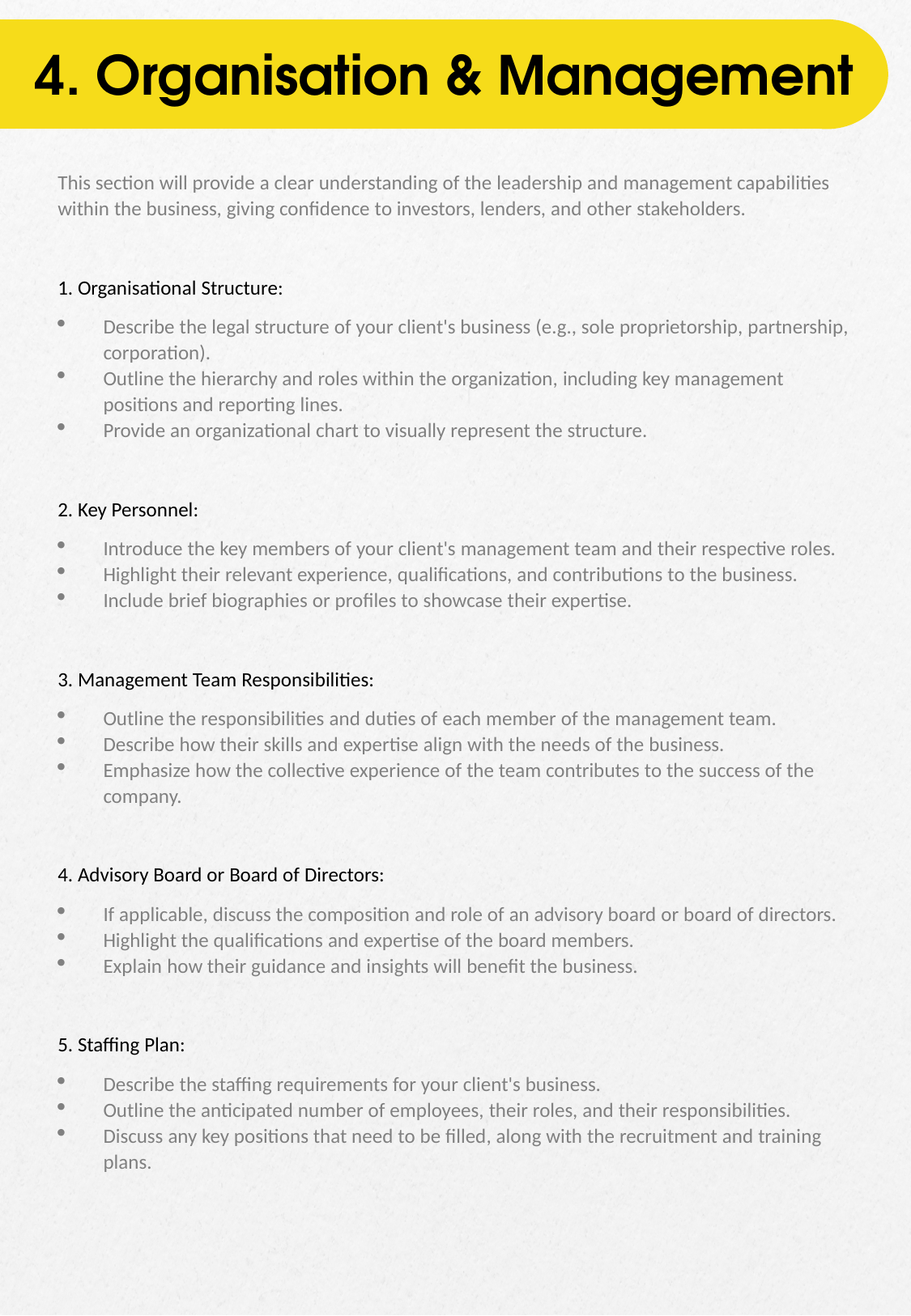

4. Organisation & Management
This section will provide a clear understanding of the leadership and management capabilities within the business, giving confidence to investors, lenders, and other stakeholders.

1. Organisational Structure:
Describe the legal structure of your client's business (e.g., sole proprietorship, partnership, corporation).
Outline the hierarchy and roles within the organization, including key management positions and reporting lines.
Provide an organizational chart to visually represent the structure.

2. Key Personnel:
Introduce the key members of your client's management team and their respective roles.
Highlight their relevant experience, qualifications, and contributions to the business.
Include brief biographies or profiles to showcase their expertise.

3. Management Team Responsibilities:
Outline the responsibilities and duties of each member of the management team.
Describe how their skills and expertise align with the needs of the business.
Emphasize how the collective experience of the team contributes to the success of the company.

4. Advisory Board or Board of Directors:
If applicable, discuss the composition and role of an advisory board or board of directors.
Highlight the qualifications and expertise of the board members.
Explain how their guidance and insights will benefit the business.

5. Staffing Plan:
Describe the staffing requirements for your client's business.
Outline the anticipated number of employees, their roles, and their responsibilities.
Discuss any key positions that need to be filled, along with the recruitment and training plans.